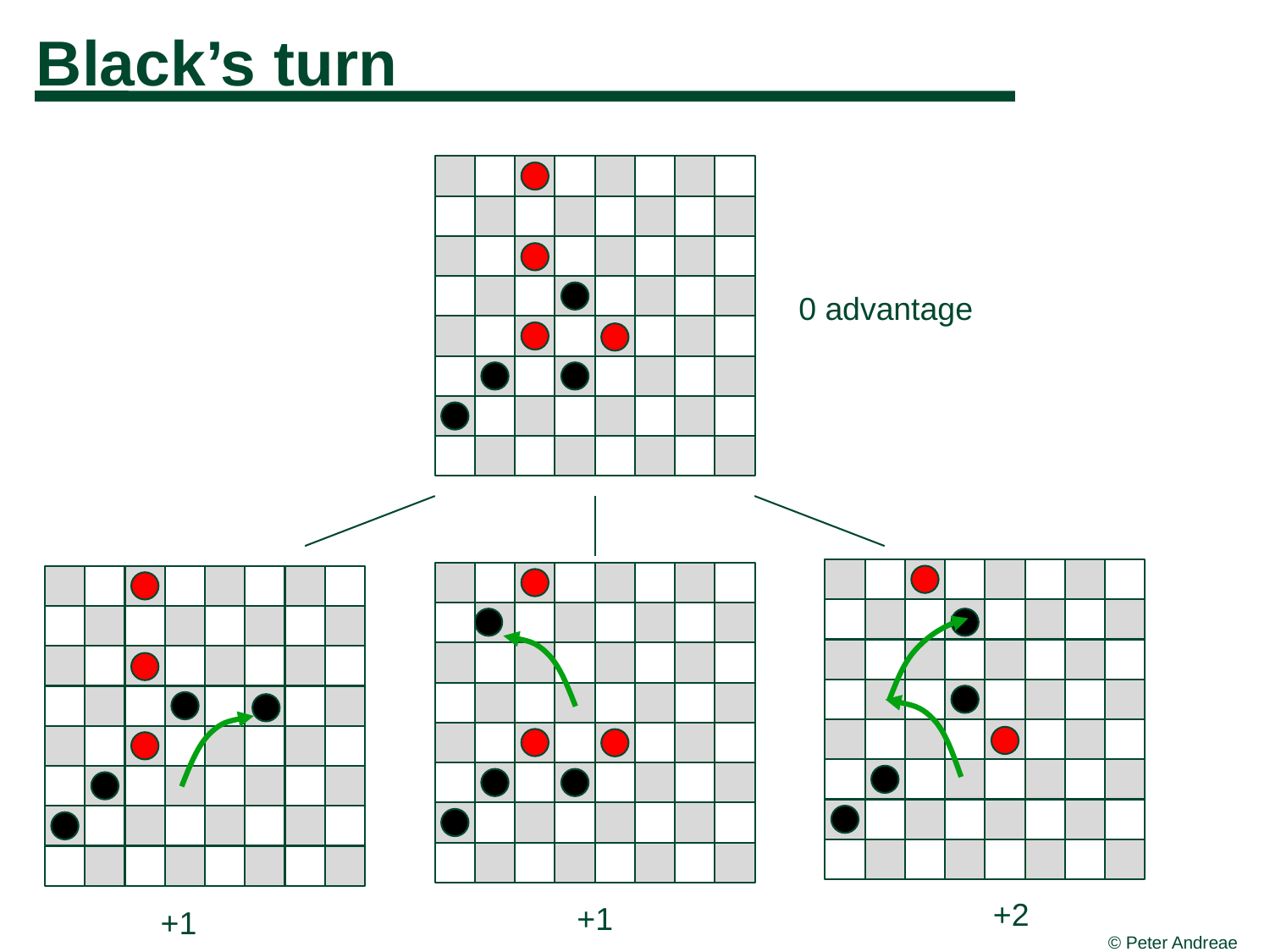

# Black’s turn

0 advantage

+2
+1
+1